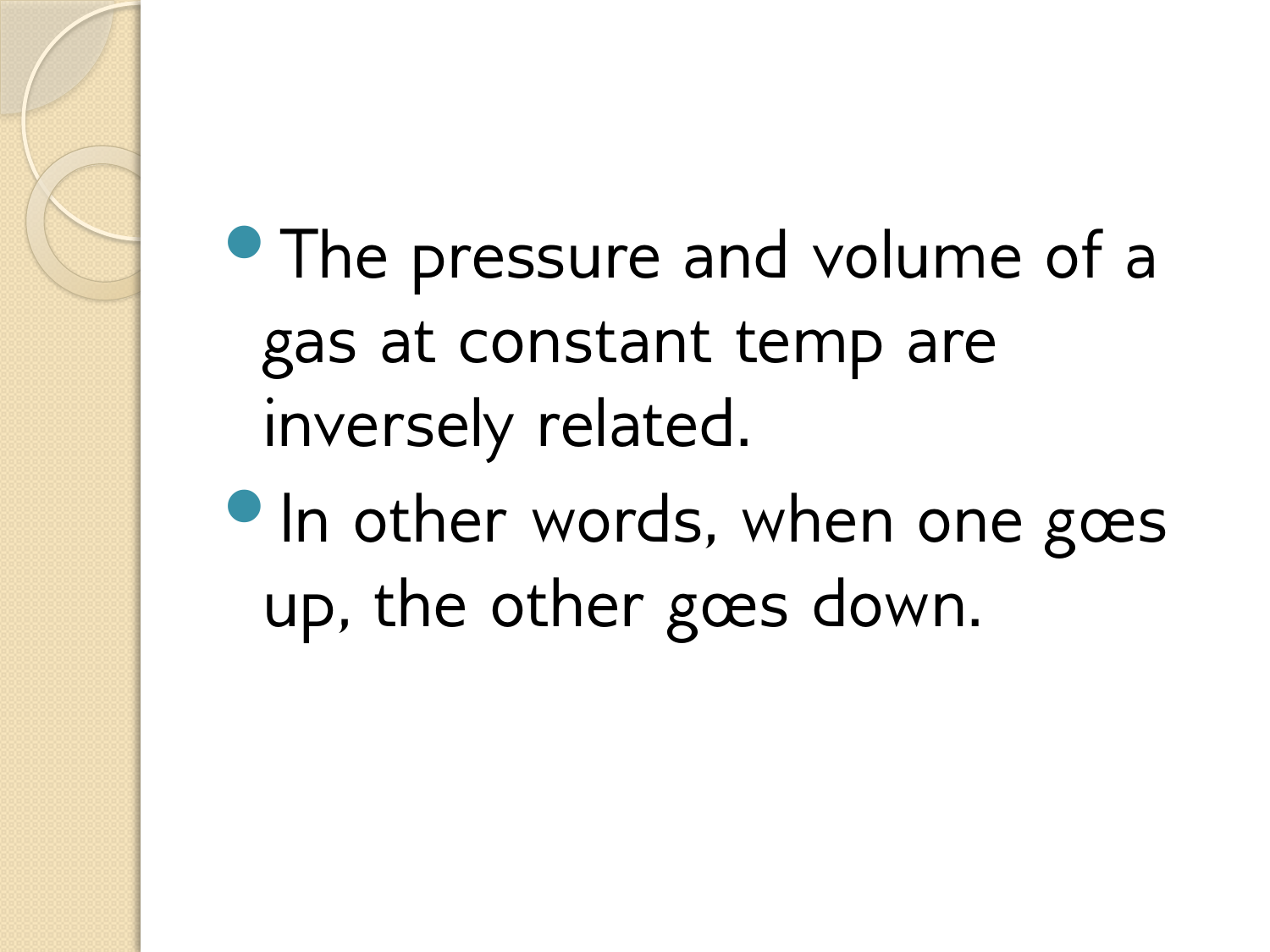

#
The pressure and volume of a gas at constant temp are inversely related.
In other words, when one goes up, the other goes down.